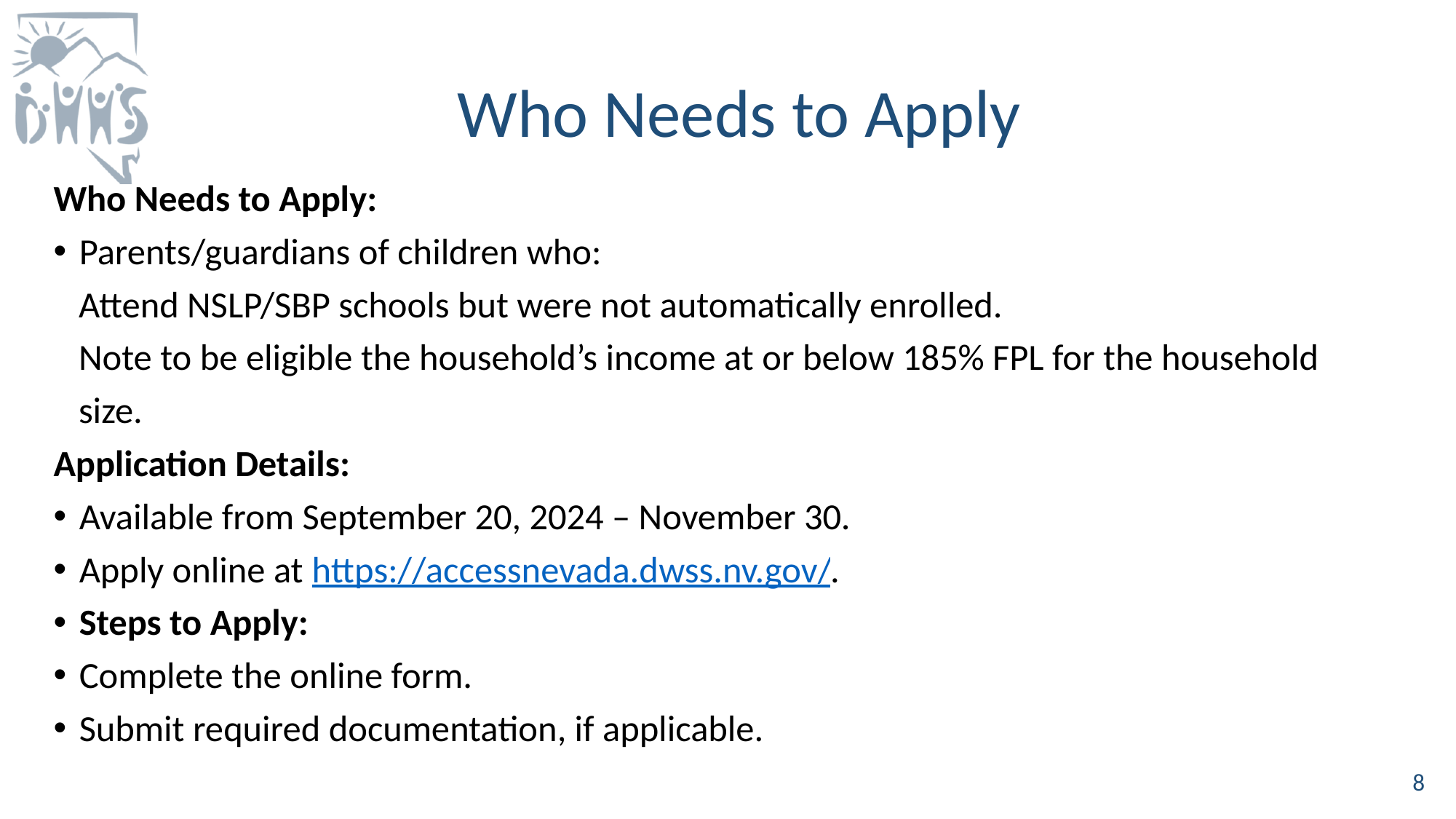

# Who Needs to Apply
Who Needs to Apply:
Parents/guardians of children who:
   Attend NSLP/SBP schools but were not automatically enrolled.
   Note to be eligible the household’s income at or below 185% FPL for the household
   size.
Application Details:
Available from September 20, 2024 – November 30.
Apply online at https://accessnevada.dwss.nv.gov/.
Steps to Apply:
Complete the online form.
Submit required documentation, if applicable.

8